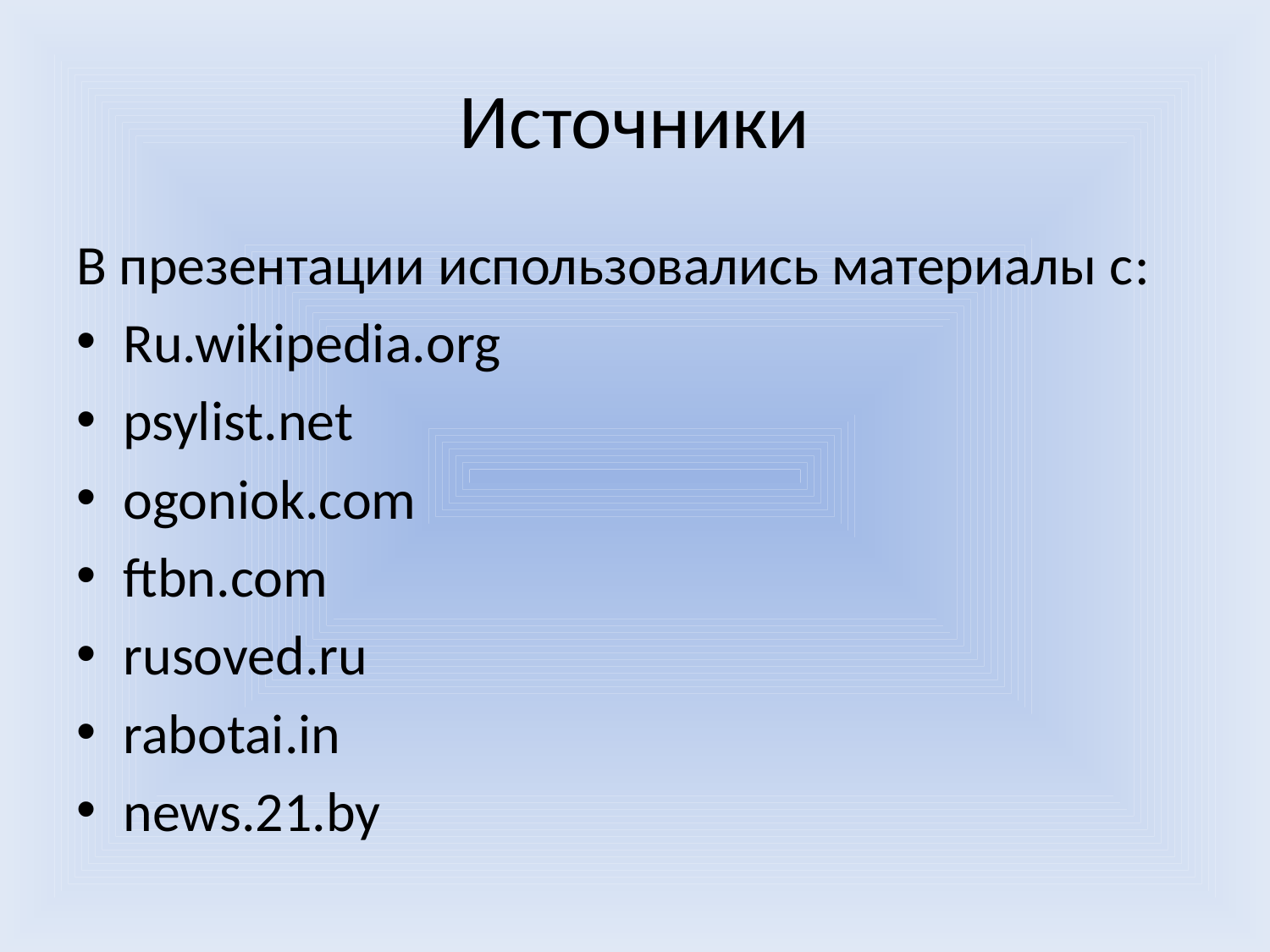

# Источники
В презентации использовались материалы с:
Ru.wikipedia.org
psylist.net
ogoniok.com
ftbn.com
rusoved.ru
rabotai.in
news.21.by